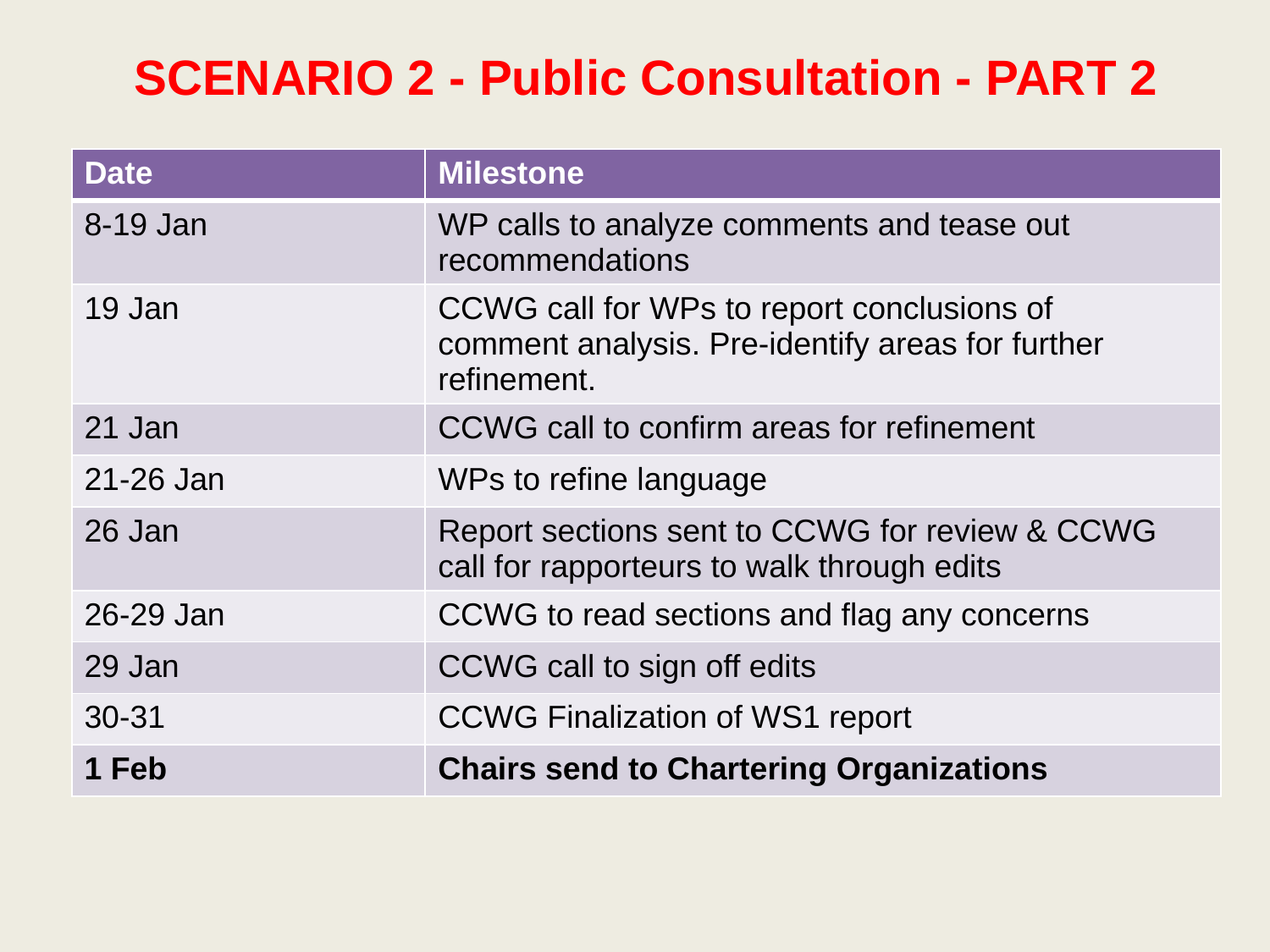

SCENARIO 2 - Public Consultation - PART 2
| Date | Milestone |
| --- | --- |
| 8-19 Jan | WP calls to analyze comments and tease out recommendations |
| 19 Jan | CCWG call for WPs to report conclusions of comment analysis. Pre-identify areas for further refinement. |
| 21 Jan | CCWG call to confirm areas for refinement |
| 21-26 Jan | WPs to refine language |
| 26 Jan | Report sections sent to CCWG for review & CCWG call for rapporteurs to walk through edits |
| 26-29 Jan | CCWG to read sections and flag any concerns |
| 29 Jan | CCWG call to sign off edits |
| 30-31 | CCWG Finalization of WS1 report |
| 1 Feb | Chairs send to Chartering Organizations |